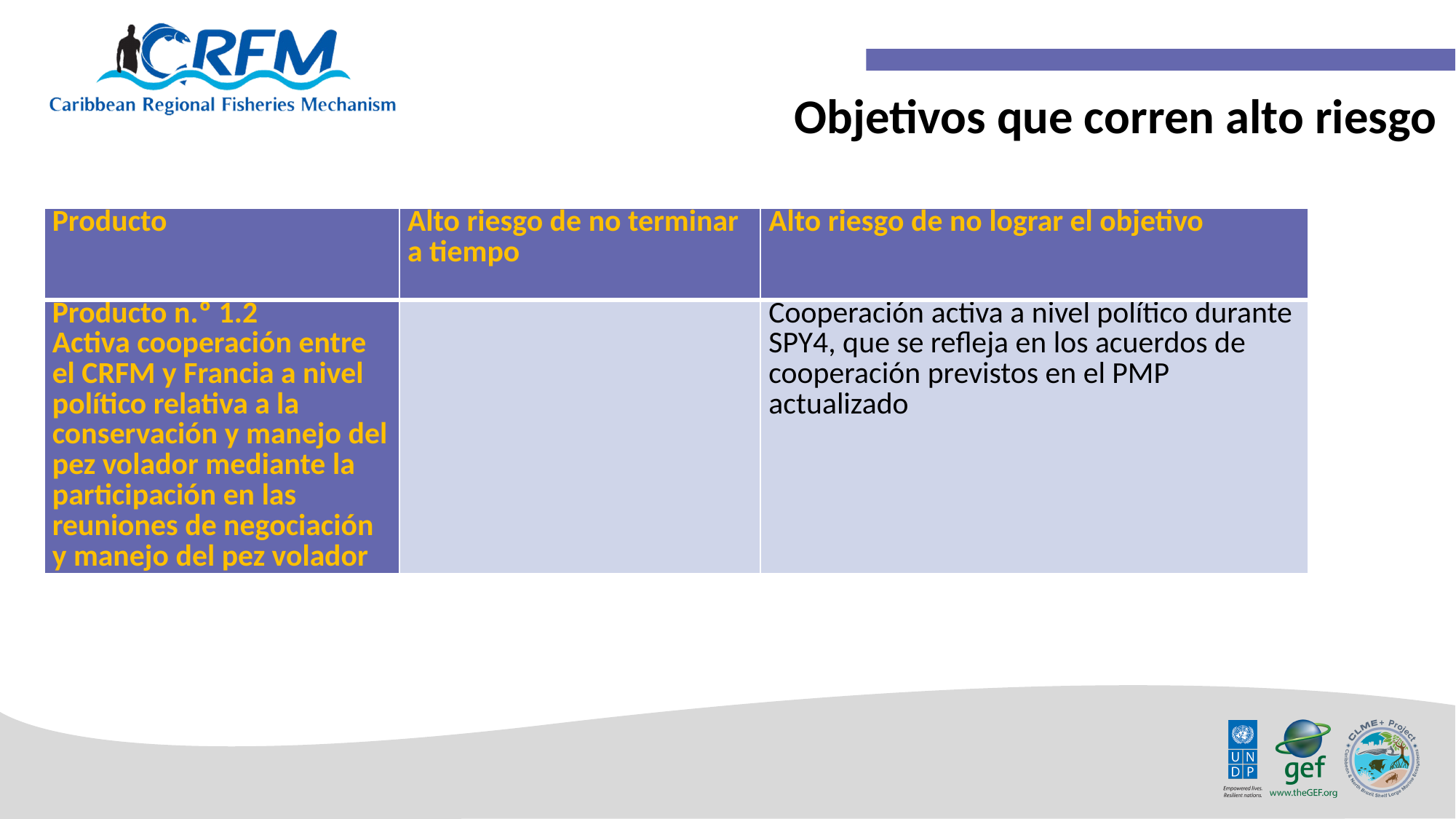

Objetivos que corren alto riesgo
| Producto | Alto riesgo de no terminar a tiempo | Alto riesgo de no lograr el objetivo |
| --- | --- | --- |
| Producto n.º 1.2 Activa cooperación entre el CRFM y Francia a nivel político relativa a la conservación y manejo del pez volador mediante la participación en las reuniones de negociación y manejo del pez volador |  | Cooperación activa a nivel político durante SPY4, que se refleja en los acuerdos de cooperación previstos en el PMP actualizado |